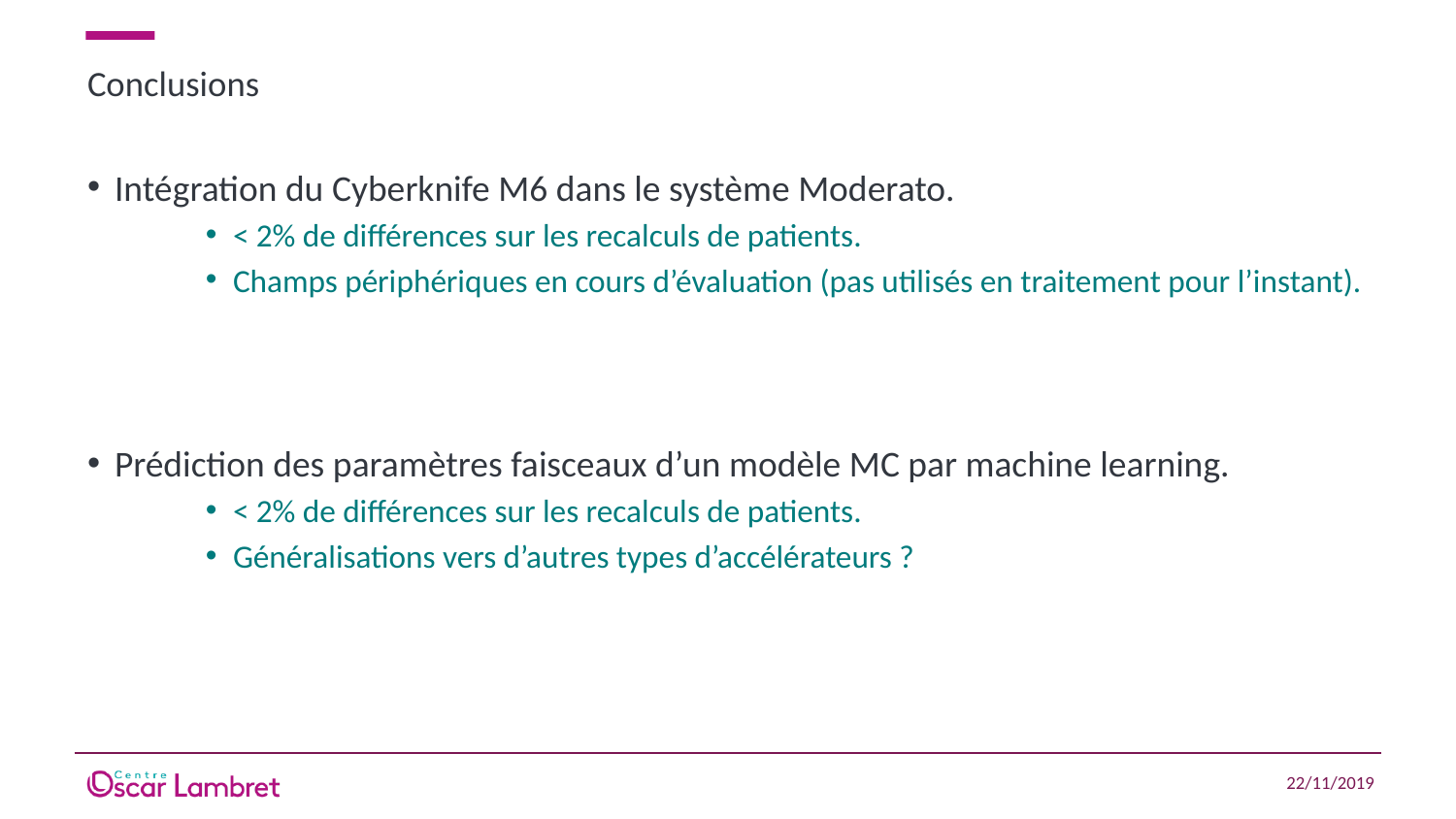

# Conclusions
Intégration du Cyberknife M6 dans le système Moderato.
< 2% de différences sur les recalculs de patients.
Champs périphériques en cours d’évaluation (pas utilisés en traitement pour l’instant).

Prédiction des paramètres faisceaux d’un modèle MC par machine learning.
< 2% de différences sur les recalculs de patients.
Généralisations vers d’autres types d’accélérateurs ?

22/11/2019